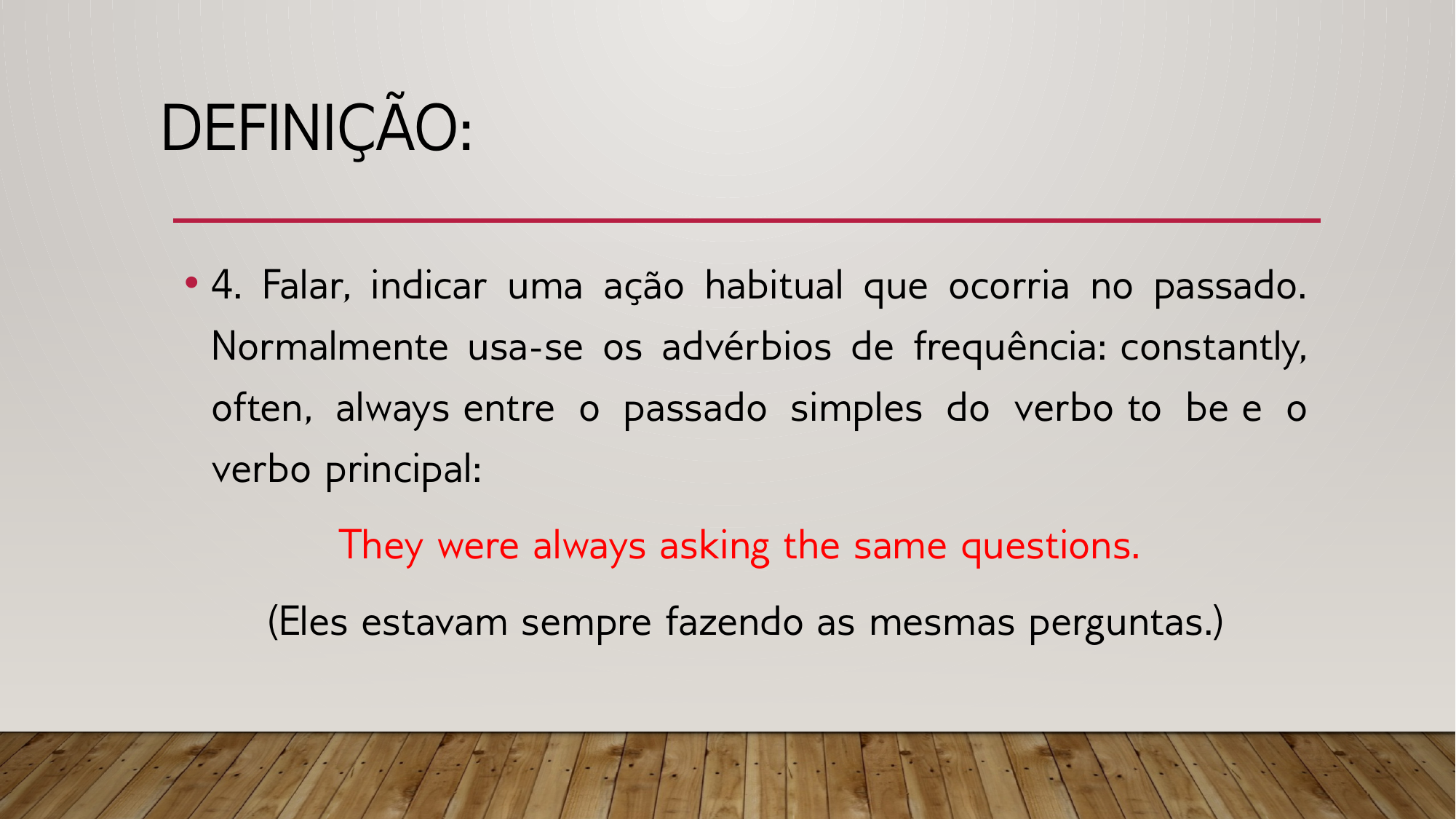

Definição:
4. Falar, indicar uma ação habitual que ocorria no passado. Normalmente usa-se os advérbios de frequência: constantly, often, always entre o passado simples do verbo to be e o verbo principal:
They were always asking the same questions.
(Eles estavam sempre fazendo as mesmas perguntas.)